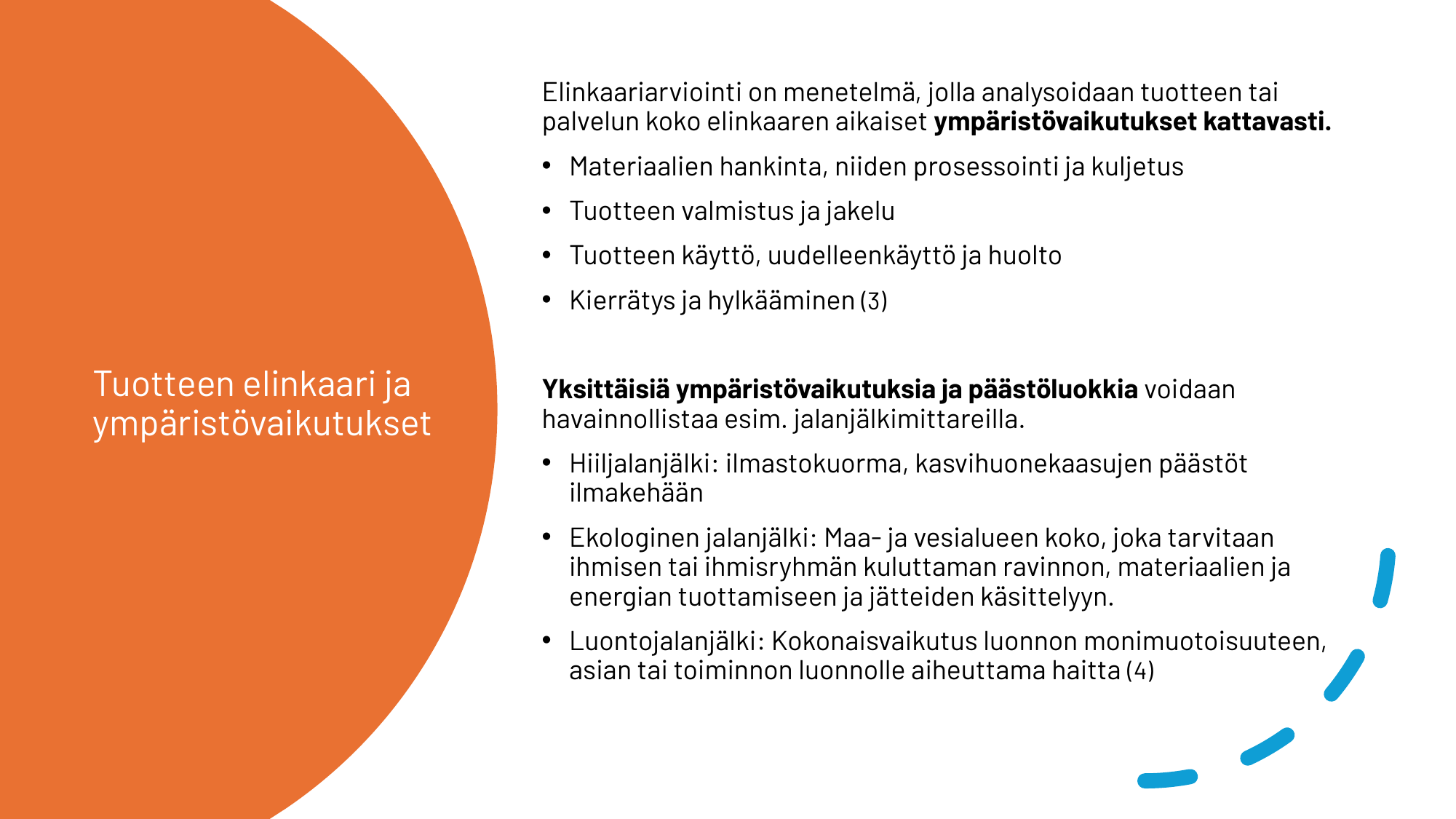

Elinkaariarviointi on menetelmä, jolla analysoidaan tuotteen tai palvelun koko elinkaaren aikaiset ympäristövaikutukset kattavasti.
Materiaalien hankinta, niiden prosessointi ja kuljetus
Tuotteen valmistus ja jakelu
Tuotteen käyttö, uudelleenkäyttö ja huolto
Kierrätys ja hylkääminen (3)

Yksittäisiä ympäristövaikutuksia ja päästöluokkia voidaan havainnollistaa esim. jalanjälkimittareilla.
Hiiljalanjälki: ilmastokuorma, kasvihuonekaasujen päästöt ilmakehään
Ekologinen jalanjälki: Maa- ja vesialueen koko, joka tarvitaan ihmisen tai ihmisryhmän kuluttaman ravinnon, materiaalien ja energian tuottamiseen ja jätteiden käsittelyyn.
Luontojalanjälki: Kokonaisvaikutus luonnon monimuotoisuuteen, asian tai toiminnon luonnolle aiheuttama haitta (4)

# Tuotteen elinkaari ja ympäristövaikutukset